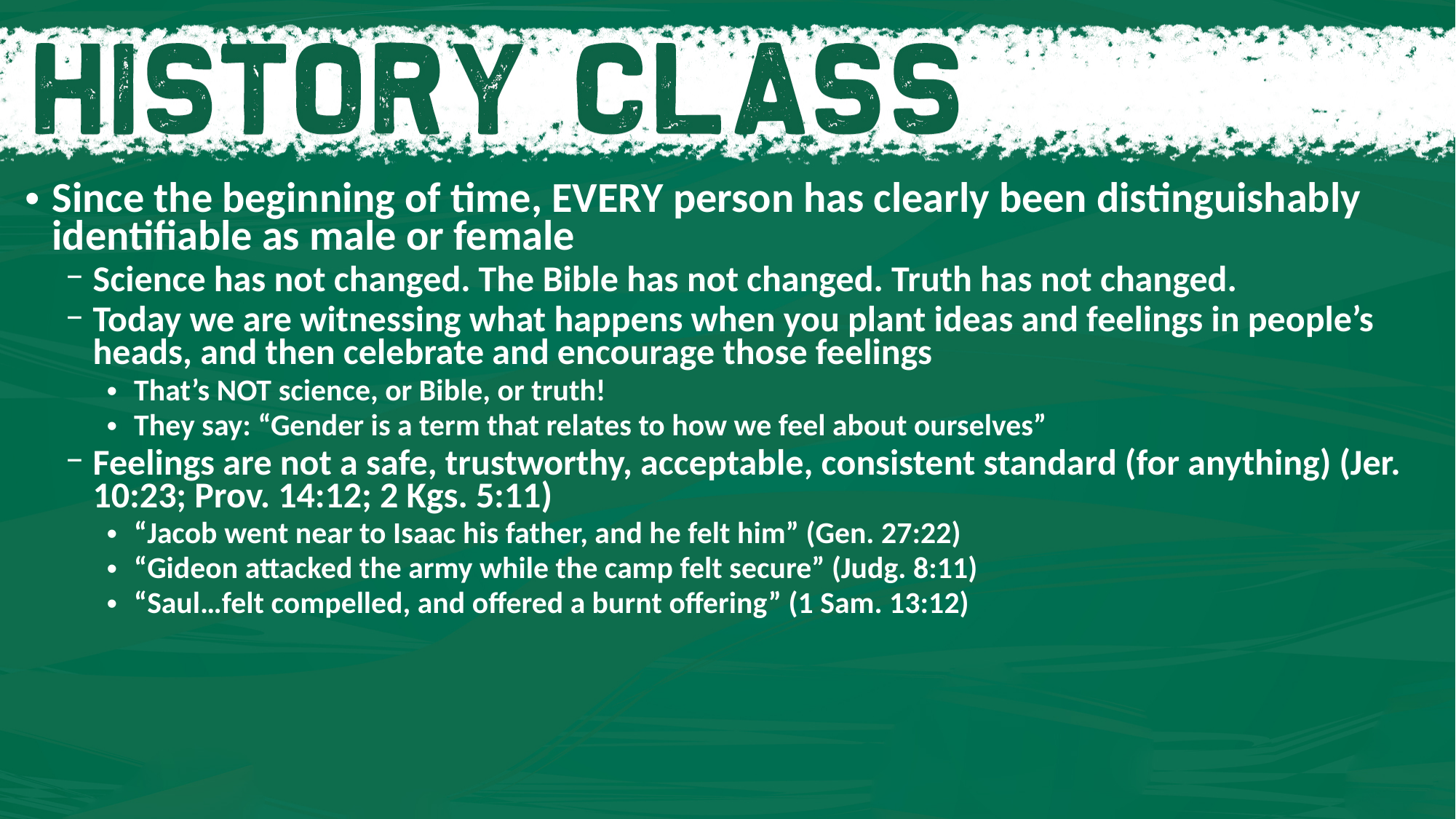

Since the beginning of time, EVERY person has clearly been distinguishably identifiable as male or female
Science has not changed. The Bible has not changed. Truth has not changed.
Today we are witnessing what happens when you plant ideas and feelings in people’s heads, and then celebrate and encourage those feelings
That’s NOT science, or Bible, or truth!
They say: “Gender is a term that relates to how we feel about ourselves”
Feelings are not a safe, trustworthy, acceptable, consistent standard (for anything) (Jer. 10:23; Prov. 14:12; 2 Kgs. 5:11)
“Jacob went near to Isaac his father, and he felt him” (Gen. 27:22)
“Gideon attacked the army while the camp felt secure” (Judg. 8:11)
“Saul…felt compelled, and offered a burnt offering” (1 Sam. 13:12)